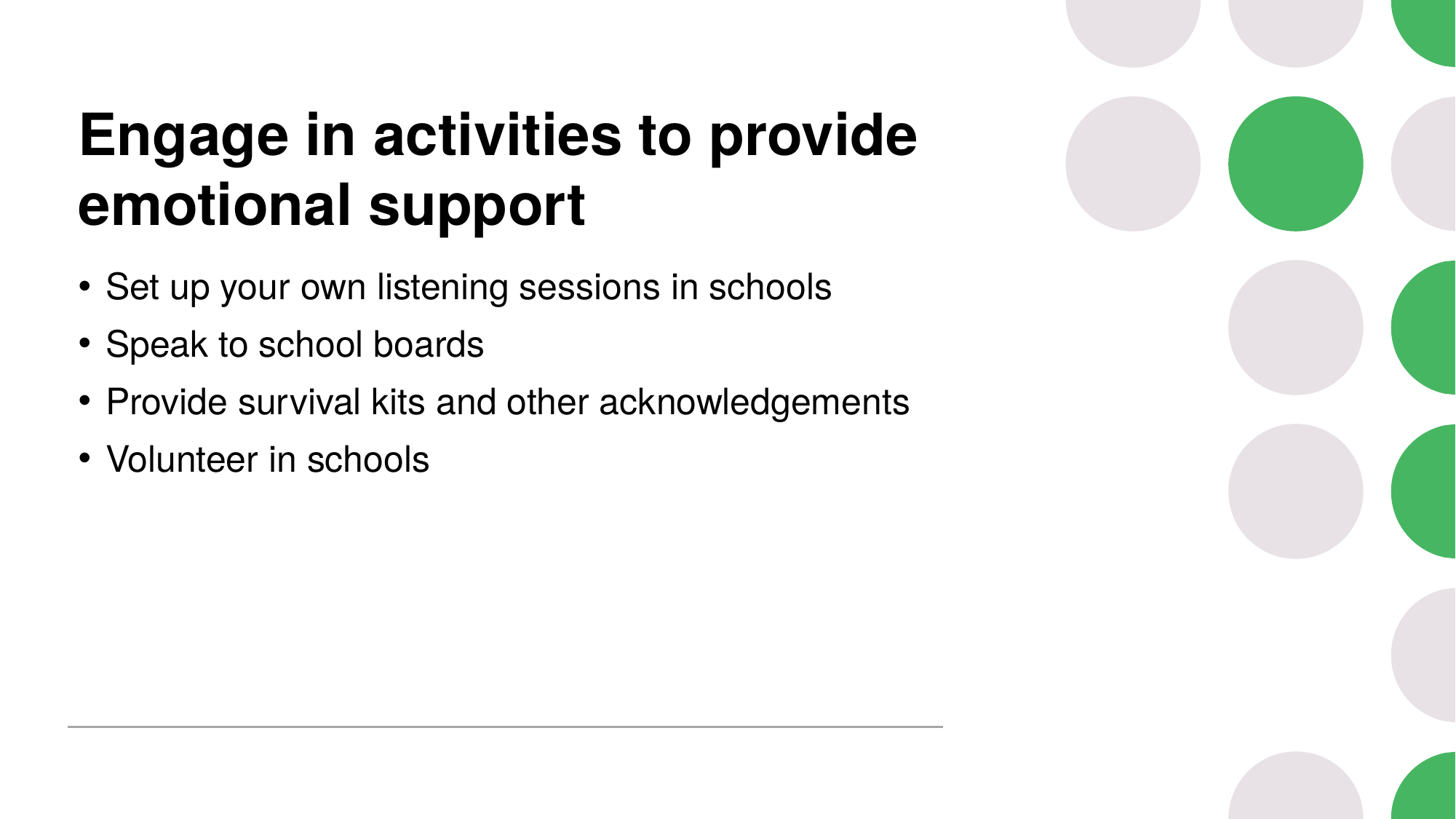

# Engage in activities to provide emotional support
Set up your own listening sessions in schools
Speak to school boards
Provide survival kits and other acknowledgements
Volunteer in schools